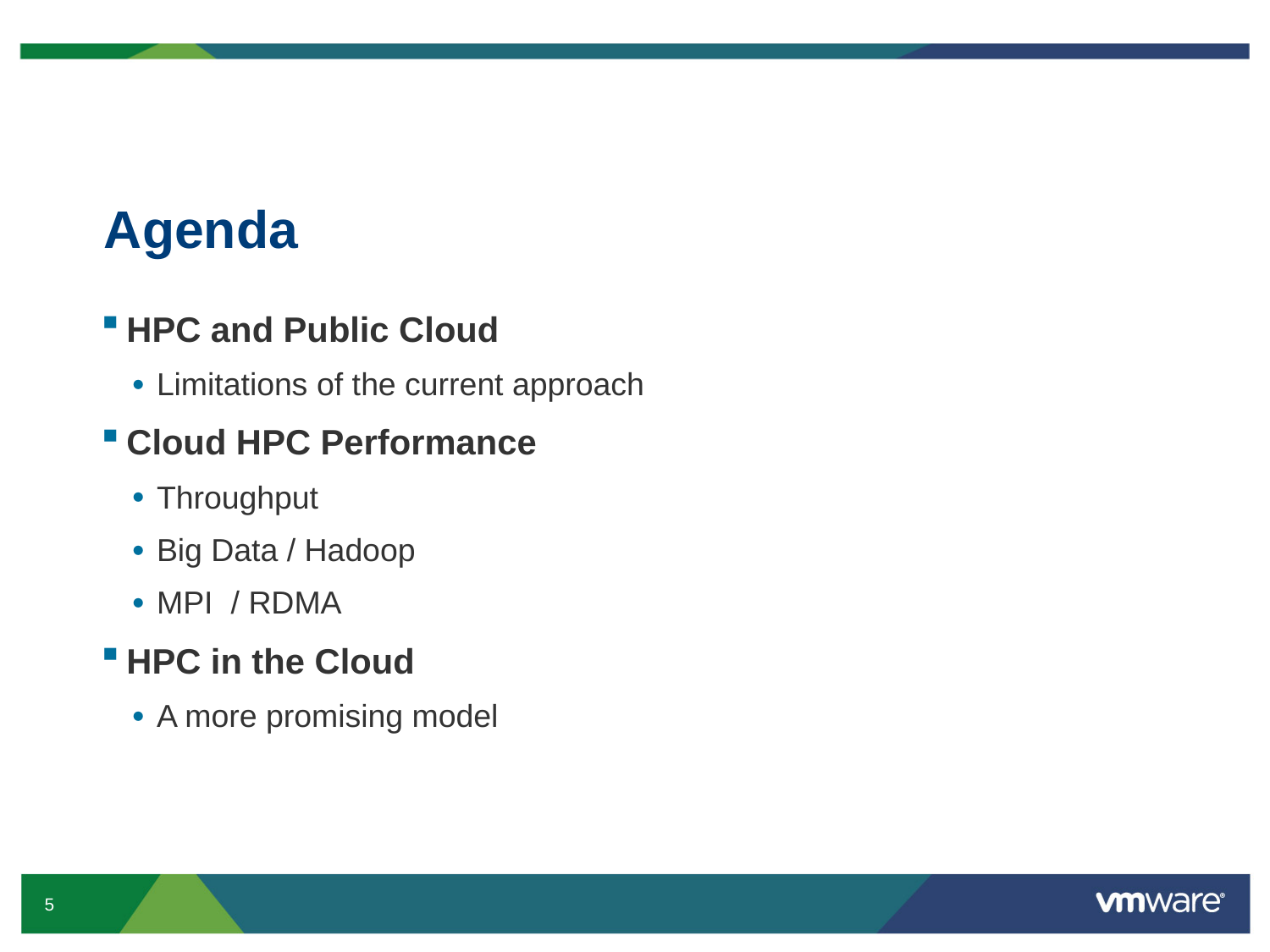

# Agenda
HPC and Public Cloud
Limitations of the current approach
Cloud HPC Performance
Throughput
Big Data / Hadoop
MPI  / RDMA
HPC in the Cloud
A more promising model